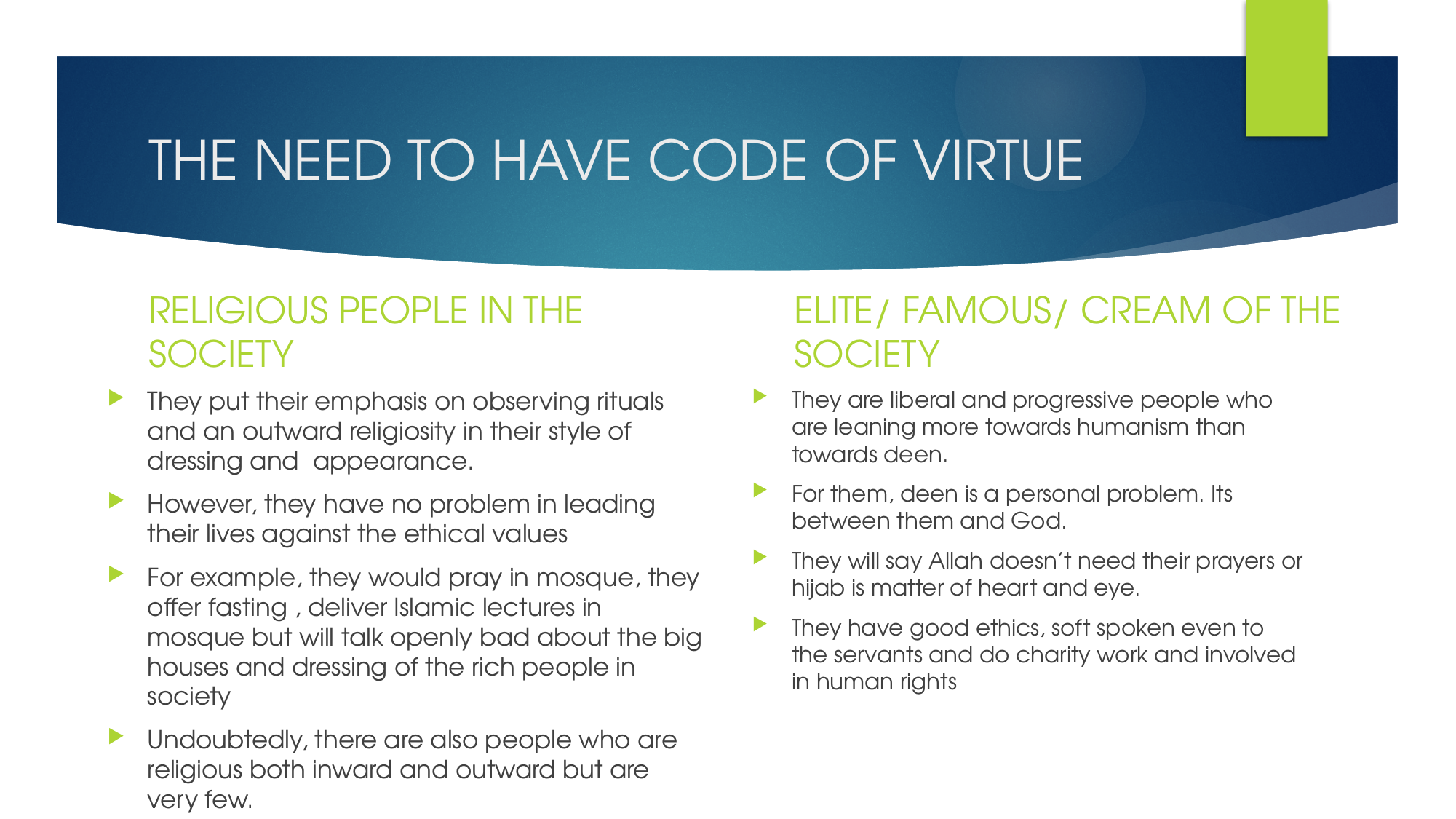

# THE NEED TO HAVE CODE OF VIRTUE
RELIGIOUS PEOPLE IN THE SOCIETY
ELITE/ FAMOUS/ CREAM OF THE SOCIETY
They put their emphasis on observing rituals and an outward religiosity in their style of dressing and  appearance.
However, they have no problem in leading their lives against the ethical values
For example, they would pray in mosque, they offer fasting , deliver Islamic lectures in mosque but will talk openly bad about the big houses and dressing of the rich people in society
Undoubtedly, there are also people who are religious both inward and outward but are very few.
They are liberal and progressive people who are leaning more towards humanism than towards deen.
For them, deen is a personal problem. Its between them and God.
They will say Allah doesn’t need their prayers or hijab is matter of heart and eye.
They have good ethics, soft spoken even to the servants and do charity work and involved in human rights